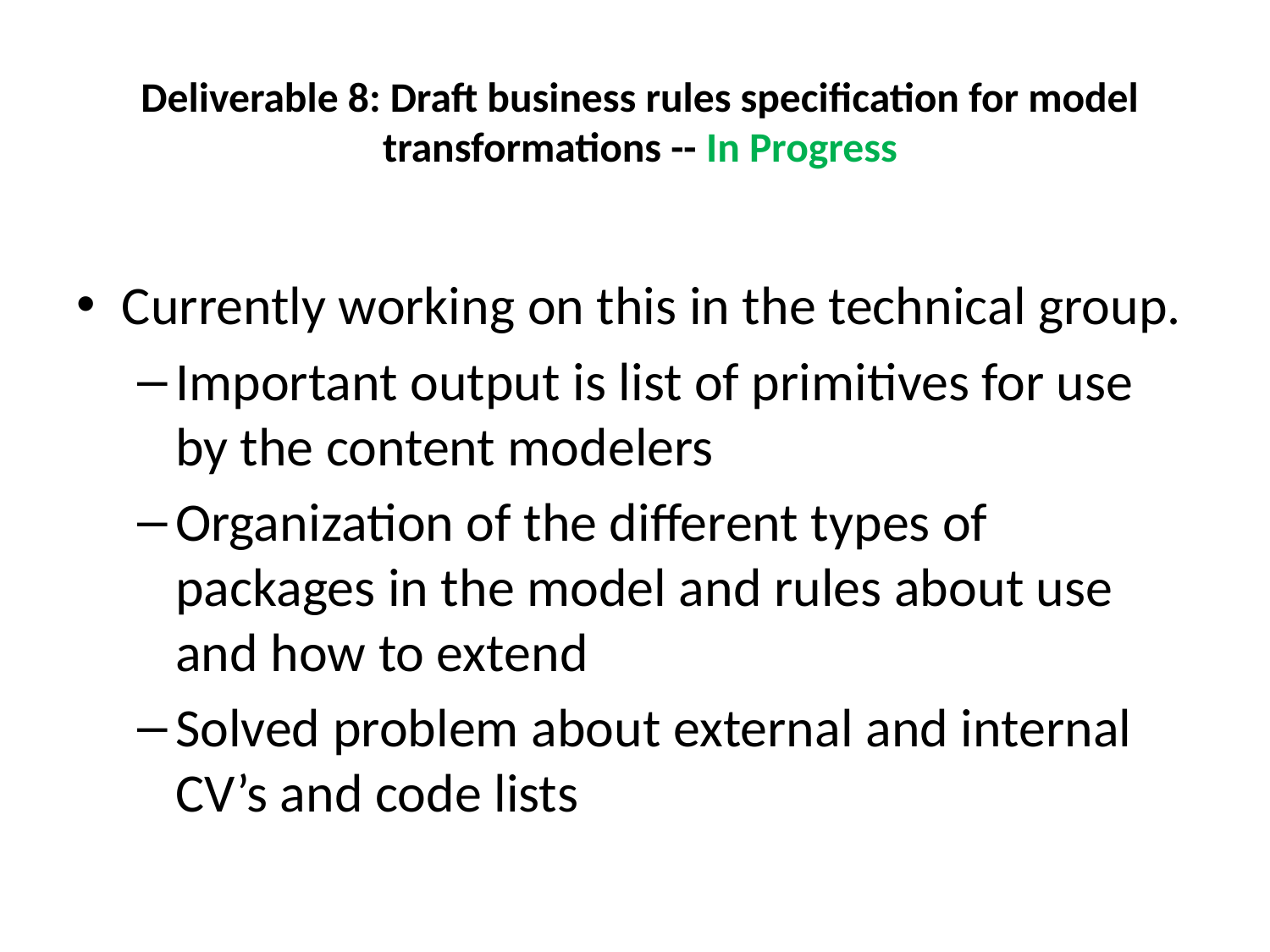

# Deliverable 8: Draft business rules specification for model transformations -- In Progress
Currently working on this in the technical group.
Important output is list of primitives for use by the content modelers
Organization of the different types of packages in the model and rules about use and how to extend
Solved problem about external and internal CV’s and code lists